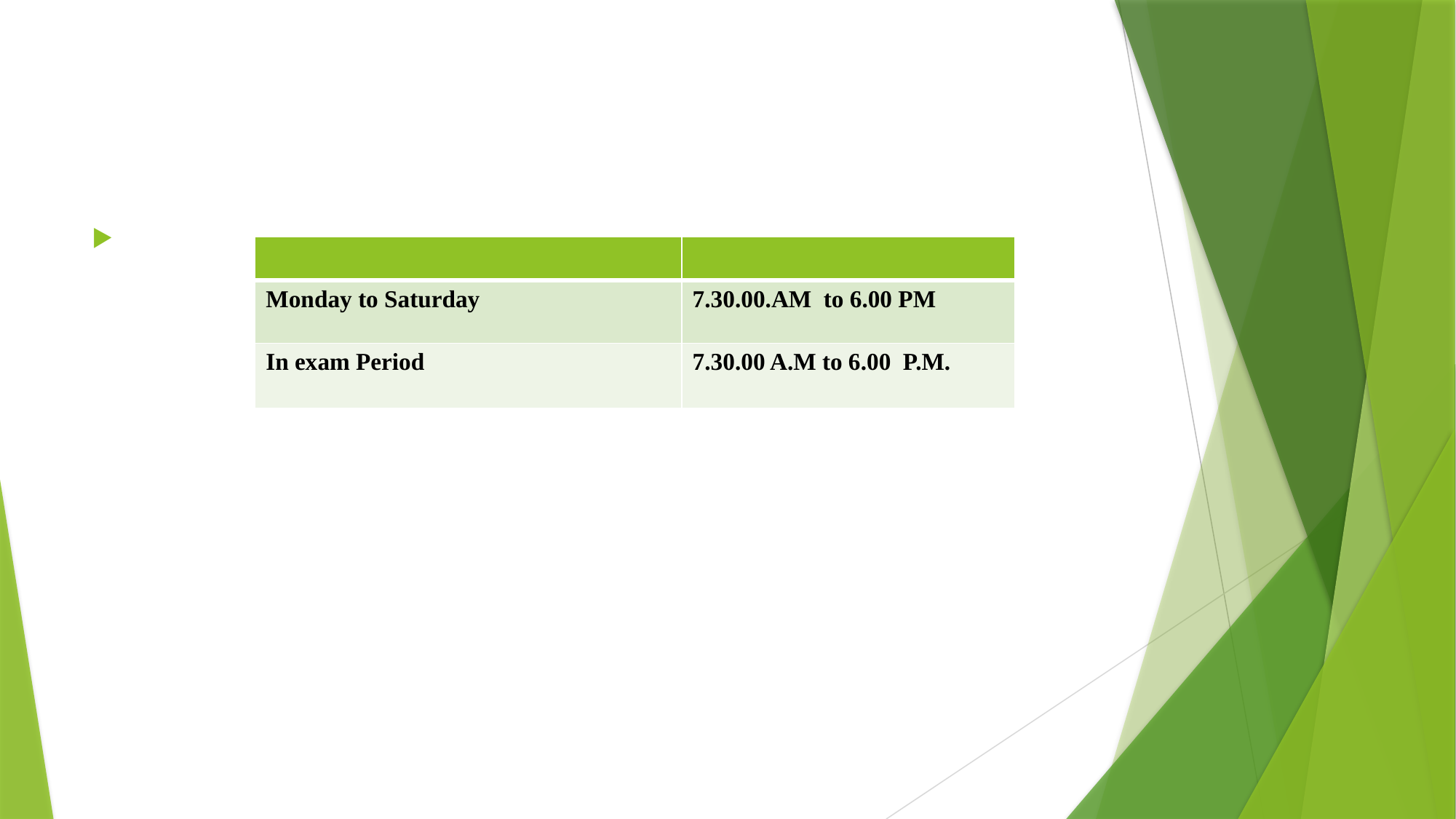

# Library Timing
	 	-
|  |  |
| --- | --- |
| Monday to Saturday | 7.30.00.AM to 6.00 PM |
| In exam Period | 7.30.00 A.M to 6.00 P.M. |